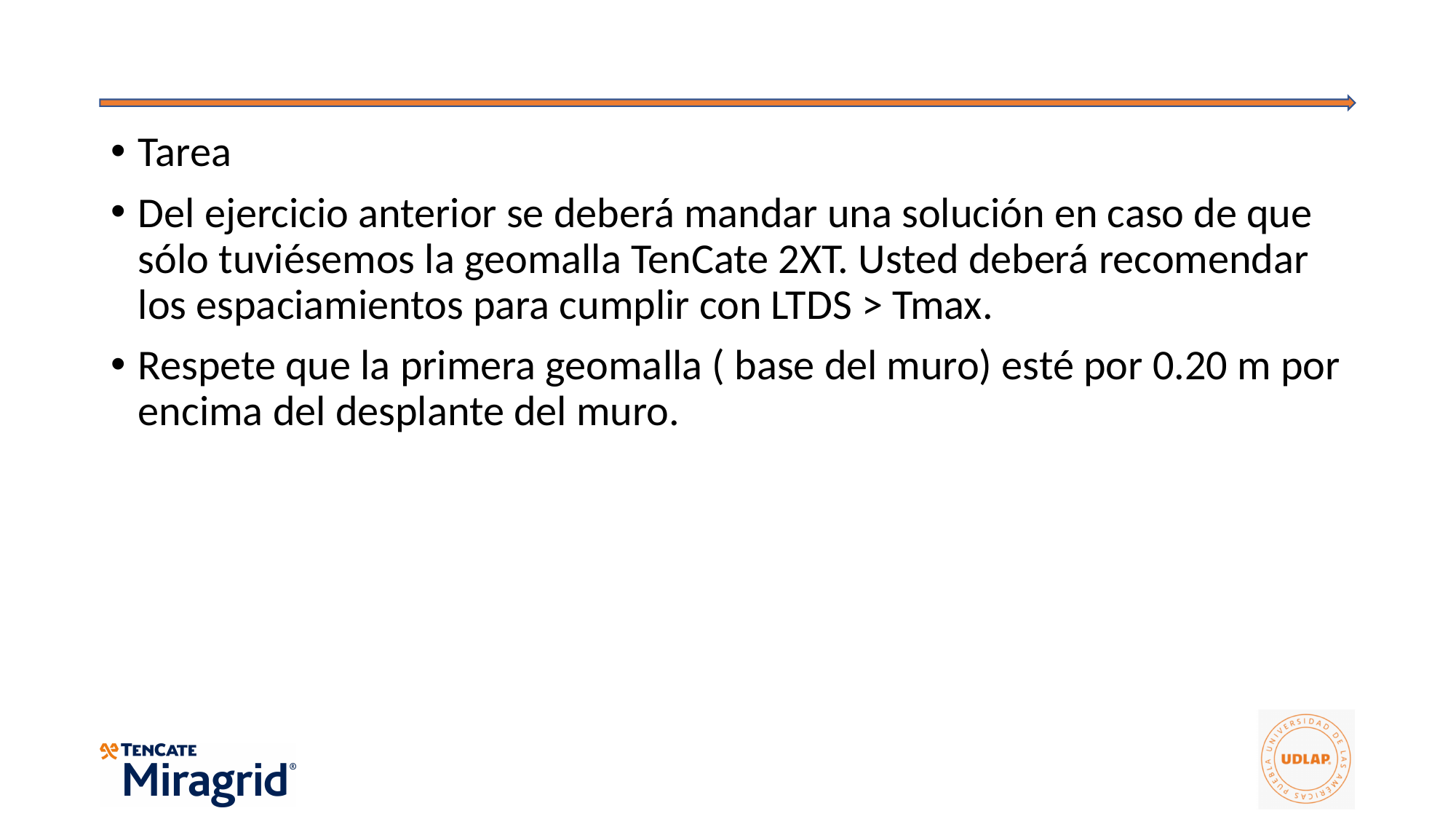

#
Tarea
Del ejercicio anterior se deberá mandar una solución en caso de que sólo tuviésemos la geomalla TenCate 2XT. Usted deberá recomendar los espaciamientos para cumplir con LTDS > Tmax.
Respete que la primera geomalla ( base del muro) esté por 0.20 m por encima del desplante del muro.